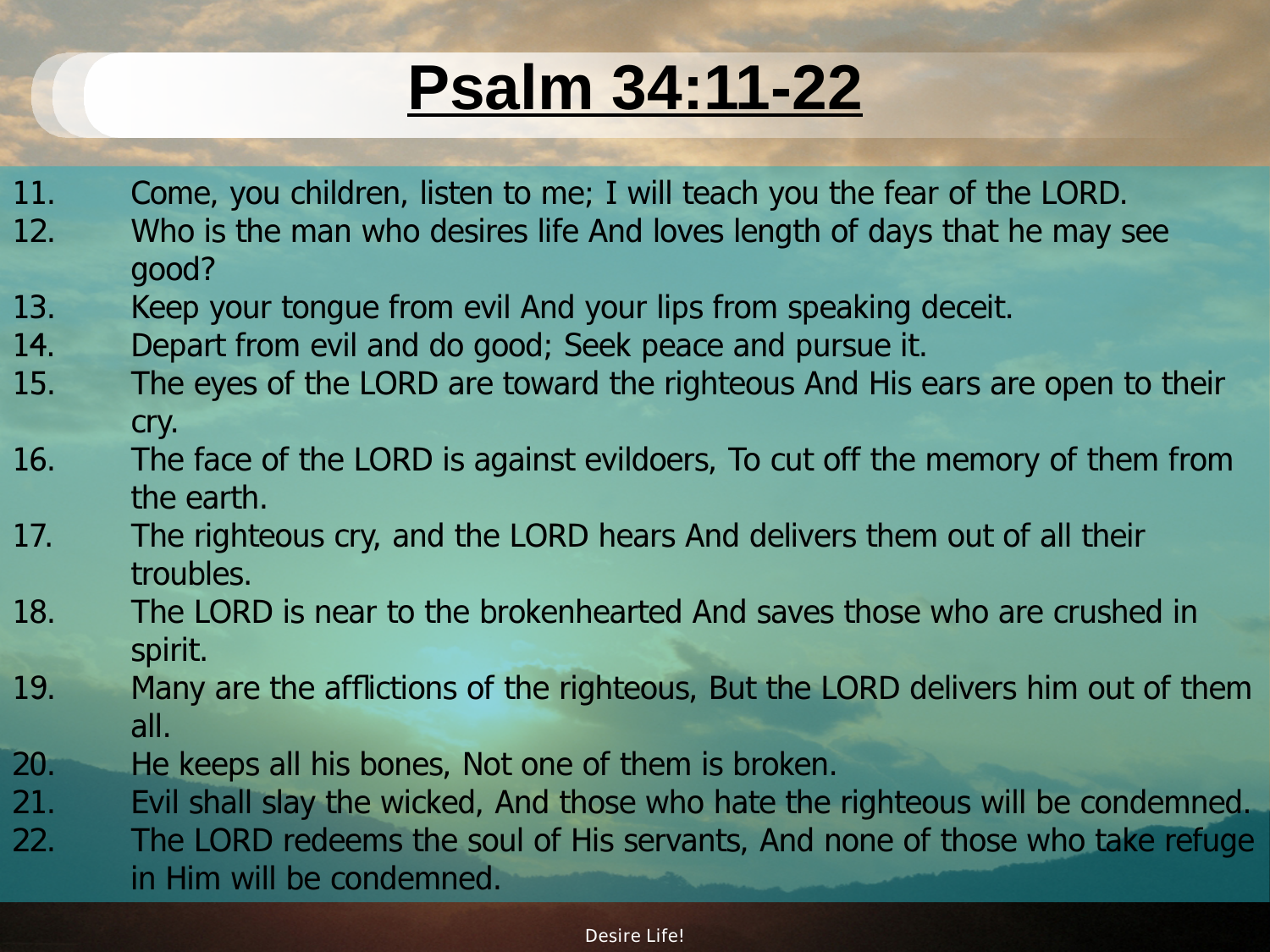

# Psalm 34:11-22
Come, you children, listen to me; I will teach you the fear of the LORD.
Who is the man who desires life And loves length of days that he may see good?
Keep your tongue from evil And your lips from speaking deceit.
Depart from evil and do good; Seek peace and pursue it.
The eyes of the LORD are toward the righteous And His ears are open to their cry.
The face of the LORD is against evildoers, To cut off the memory of them from the earth.
The righteous cry, and the LORD hears And delivers them out of all their troubles.
The LORD is near to the brokenhearted And saves those who are crushed in spirit.
Many are the afflictions of the righteous, But the LORD delivers him out of them all.
He keeps all his bones, Not one of them is broken.
Evil shall slay the wicked, And those who hate the righteous will be condemned.
The LORD redeems the soul of His servants, And none of those who take refuge in Him will be condemned.
Desire Life!